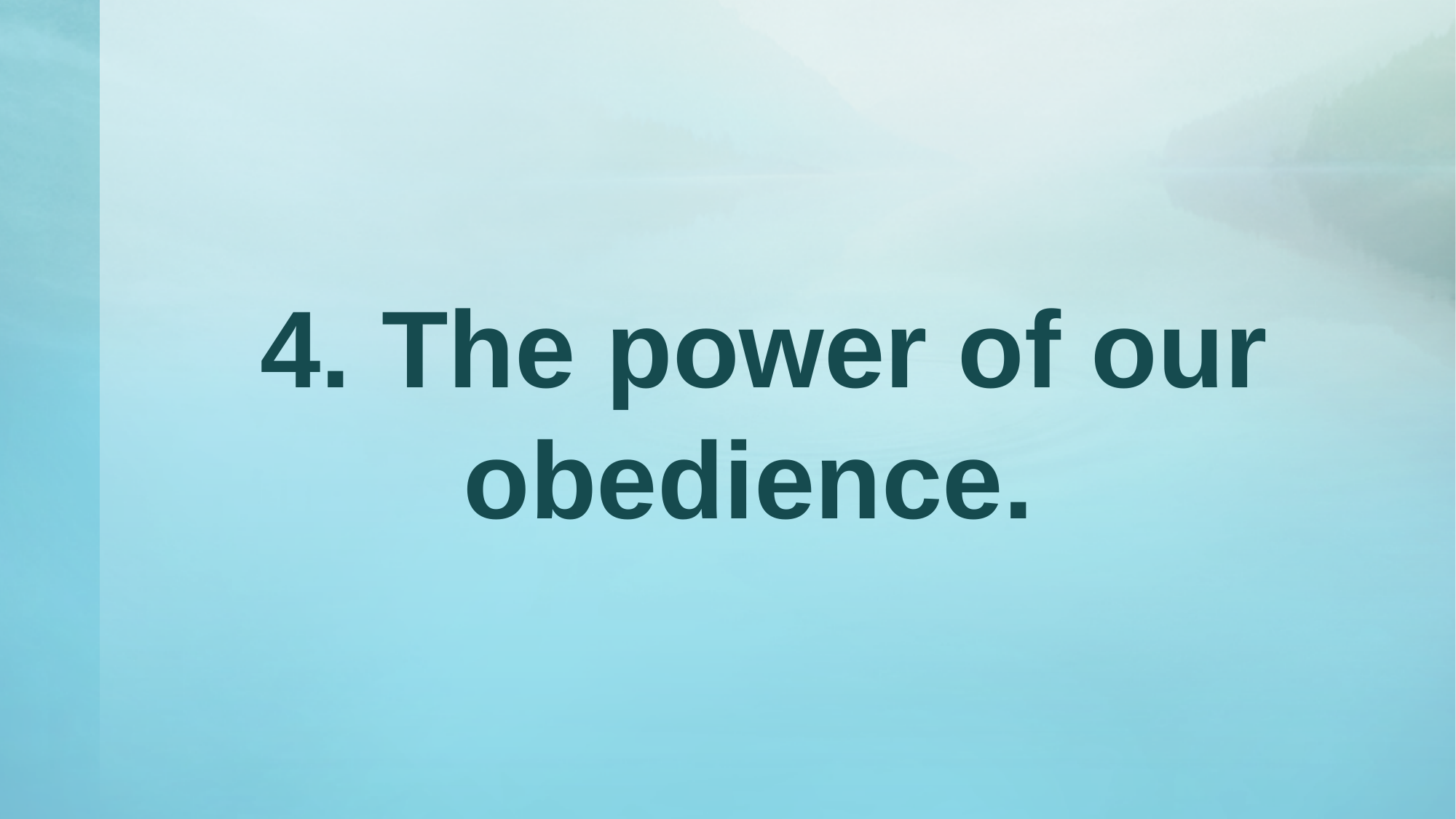

# 4. The power of our obedience.